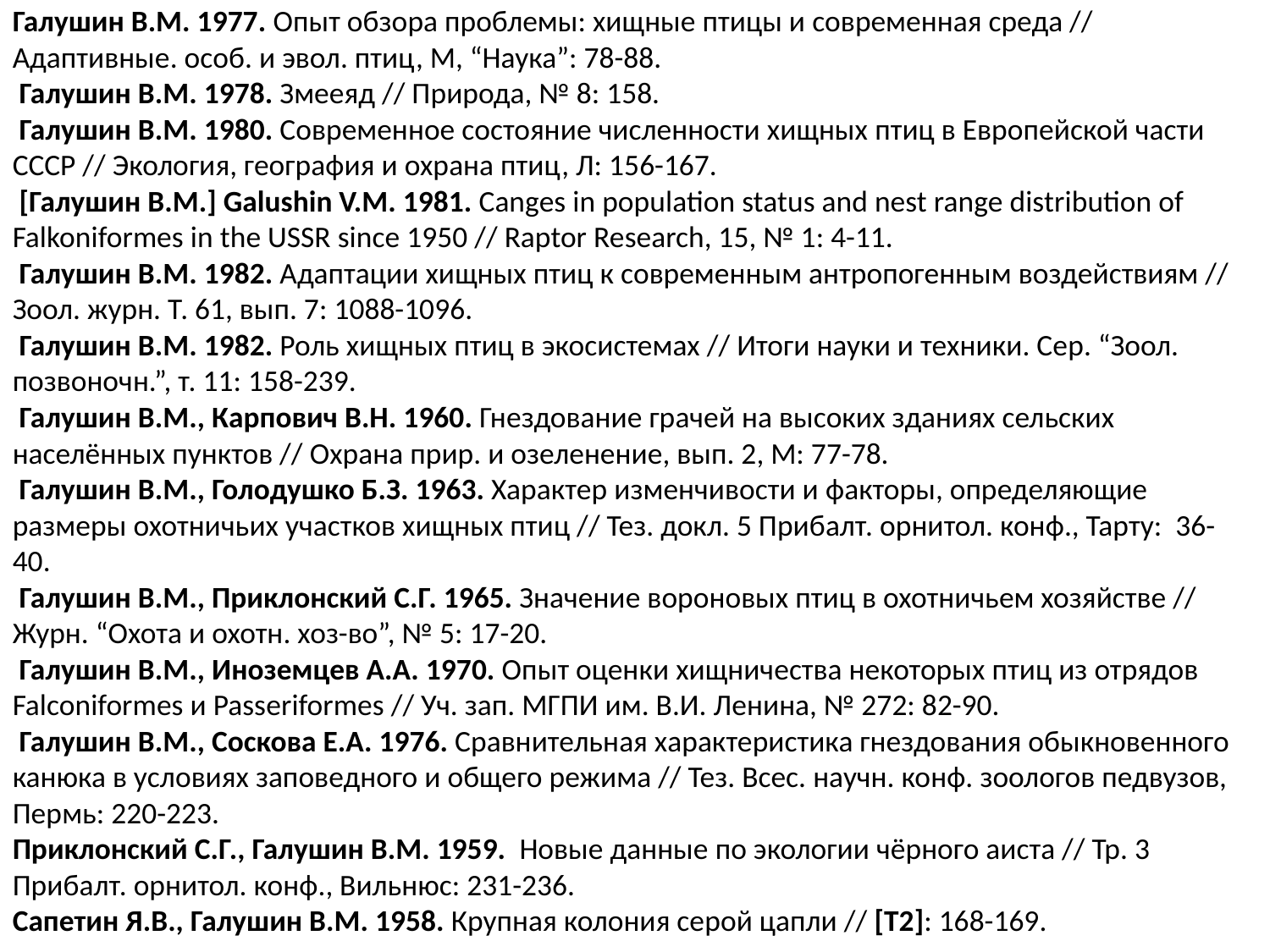

Галушин В.М. 1977. Опыт обзора проблемы: хищные птицы и современная среда // Адаптивные. особ. и эвол. птиц, М, “Наука”: 78-88.
 Галушин В.М. 1978. Змееяд // Природа, № 8: 158.
 Галушин В.М. 1980. Современное состояние численности хищных птиц в Европейской части СССР // Экология, география и охрана птиц, Л: 156-167.
 [Галушин В.М.] Galushin V.M. 1981. Canges in population status and nest range distribution of Falkoniformes in the USSR since 1950 // Raptor Research, 15, № 1: 4-11.
 Галушин В.М. 1982. Адаптации хищных птиц к современным антропогенным воздействиям // Зоол. журн. Т. 61, вып. 7: 1088-1096.
 Галушин В.М. 1982. Роль хищных птиц в экосистемах // Итоги науки и техники. Сер. “Зоол. позвоночн.”, т. 11: 158-239.
 Галушин В.М., Карпович В.Н. 1960. Гнездование грачей на высоких зданиях сельских населённых пунктов // Охрана прир. и озеленение, вып. 2, М: 77-78.
 Галушин В.М., Голодушко Б.З. 1963. Характер изменчивости и факторы, определяющие размеры охотничьих участков хищных птиц // Тез. докл. 5 Прибалт. орнитол. конф., Тарту:  36-40.
 Галушин В.М., Приклонский С.Г. 1965. Значение вороновых птиц в охотничьем хозяйстве // Журн. “Охота и охотн. хоз-во”, № 5: 17-20.
 Галушин В.М., Иноземцев А.А. 1970. Опыт оценки хищничества некоторых птиц из отрядов Falconiformes и Passeriformes // Уч. зап. МГПИ им. В.И. Ленина, № 272: 82-90.
 Галушин В.М., Соскова Е.А. 1976. Сравнительная характеристика гнездования обыкновенного канюка в условиях заповедного и общего режима // Тез. Всес. научн. конф. зоологов педвузов, Пермь: 220-223.
Приклонский С.Г., Галушин В.М. 1959.  Новые данные по экологии чёрного аиста // Тр. 3 Прибалт. орнитол. конф., Вильнюс: 231-236.
Сапетин Я.В., Галушин В.М. 1958. Крупная колония серой цапли // [Т2]: 168-169.